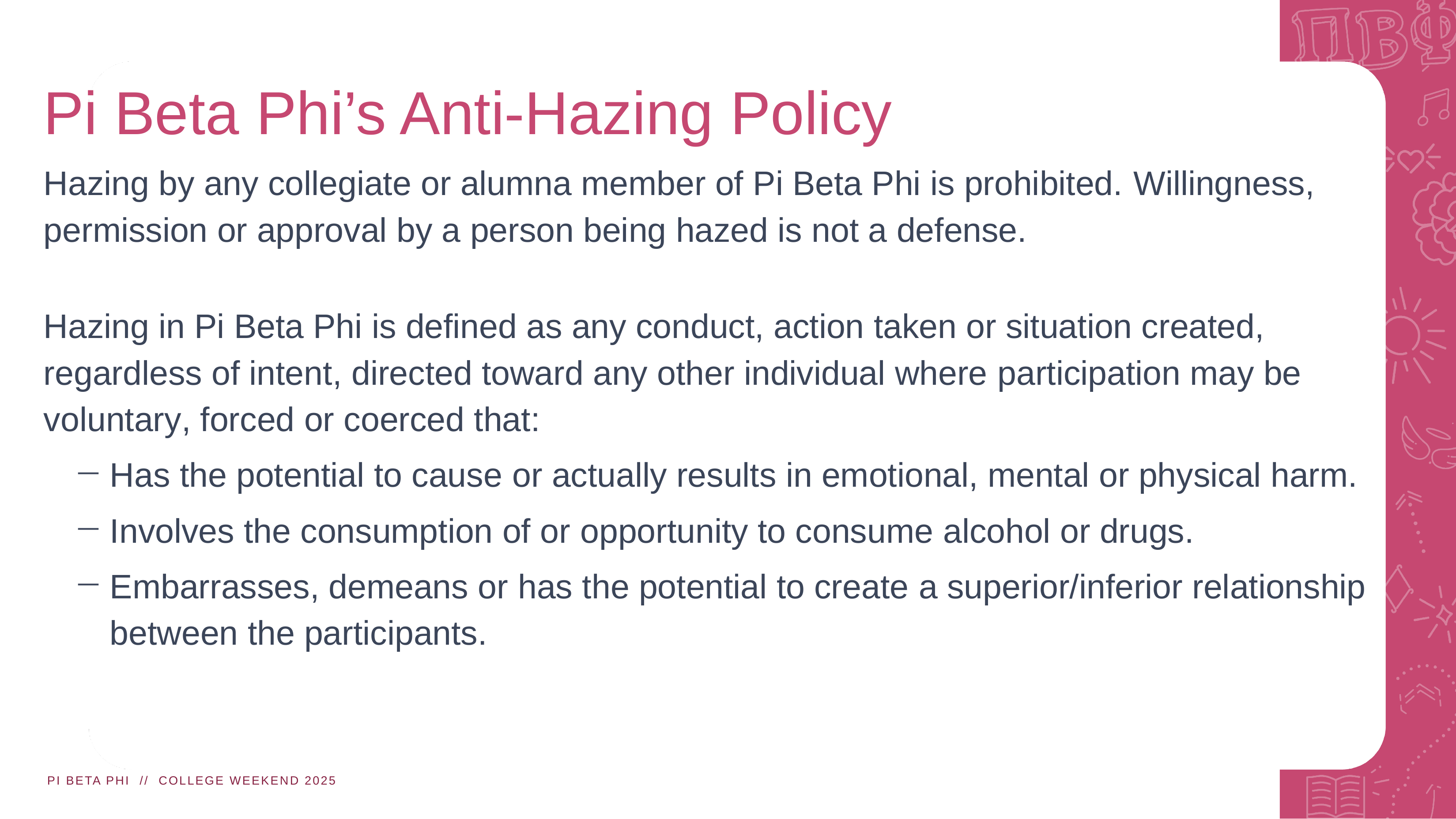

# Pi Beta Phi’s Anti-Hazing Policy
Hazing by any collegiate or alumna member of Pi Beta Phi is prohibited. Willingness, permission or approval by a person being hazed is not a defense.​
Hazing in Pi Beta Phi is defined as any conduct, action taken or situation created, regardless of intent, directed toward any other individual where participation may be voluntary, forced or coerced that:
Has the potential to cause or actually results in emotional, mental or physical harm.​
Involves the consumption of or opportunity to consume alcohol or drugs.​
Embarrasses, demeans or has the potential to create a superior/inferior relationship between the participants.